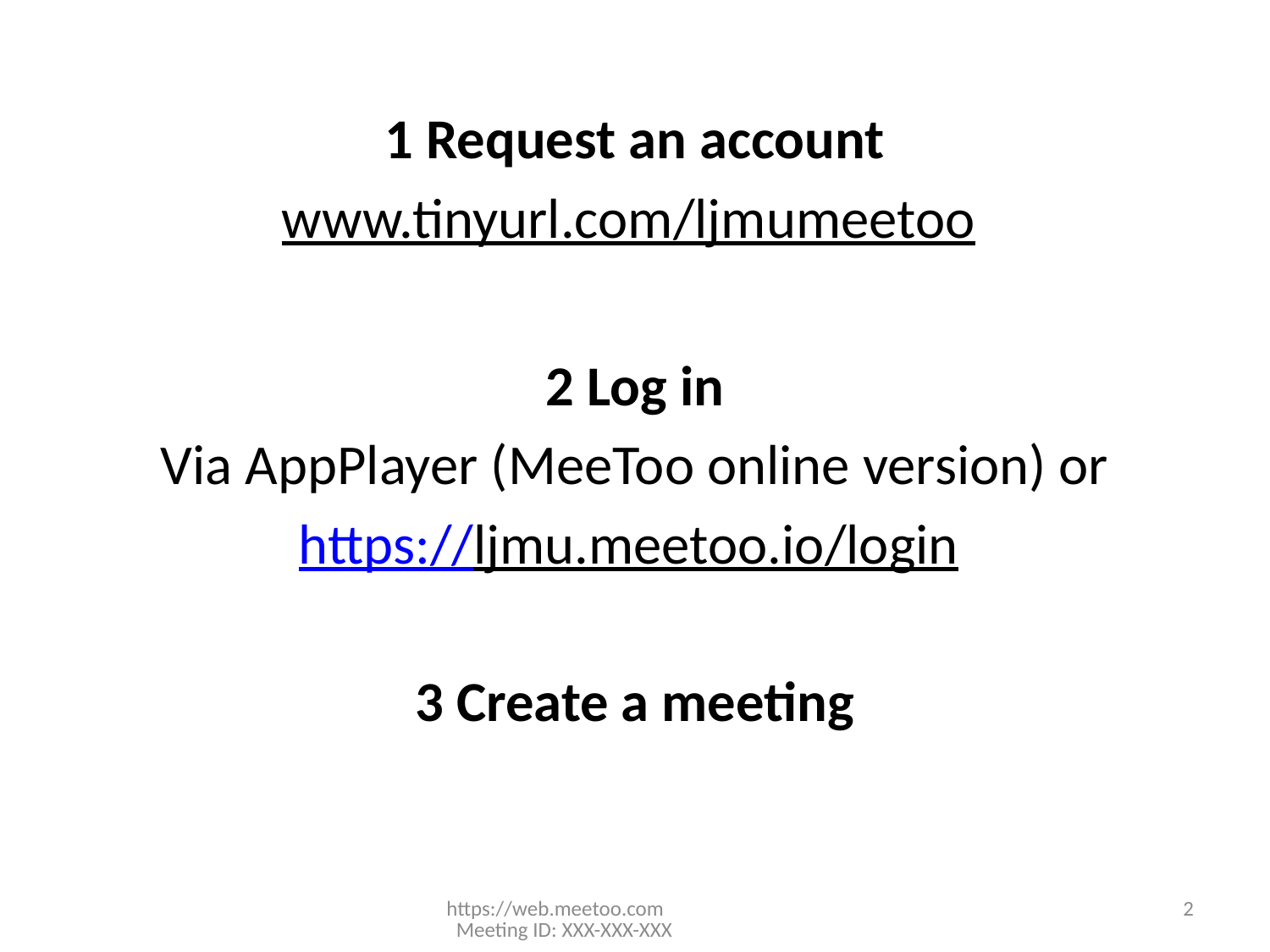

1 Request an account
www.tinyurl.com/ljmumeetoo

2 Log in
Via AppPlayer (MeeToo online version) or
https://ljmu.meetoo.io/login

3 Create a meeting

https://web.meetoo.com                                  Meeting ID: XXX-XXX-XXX
2